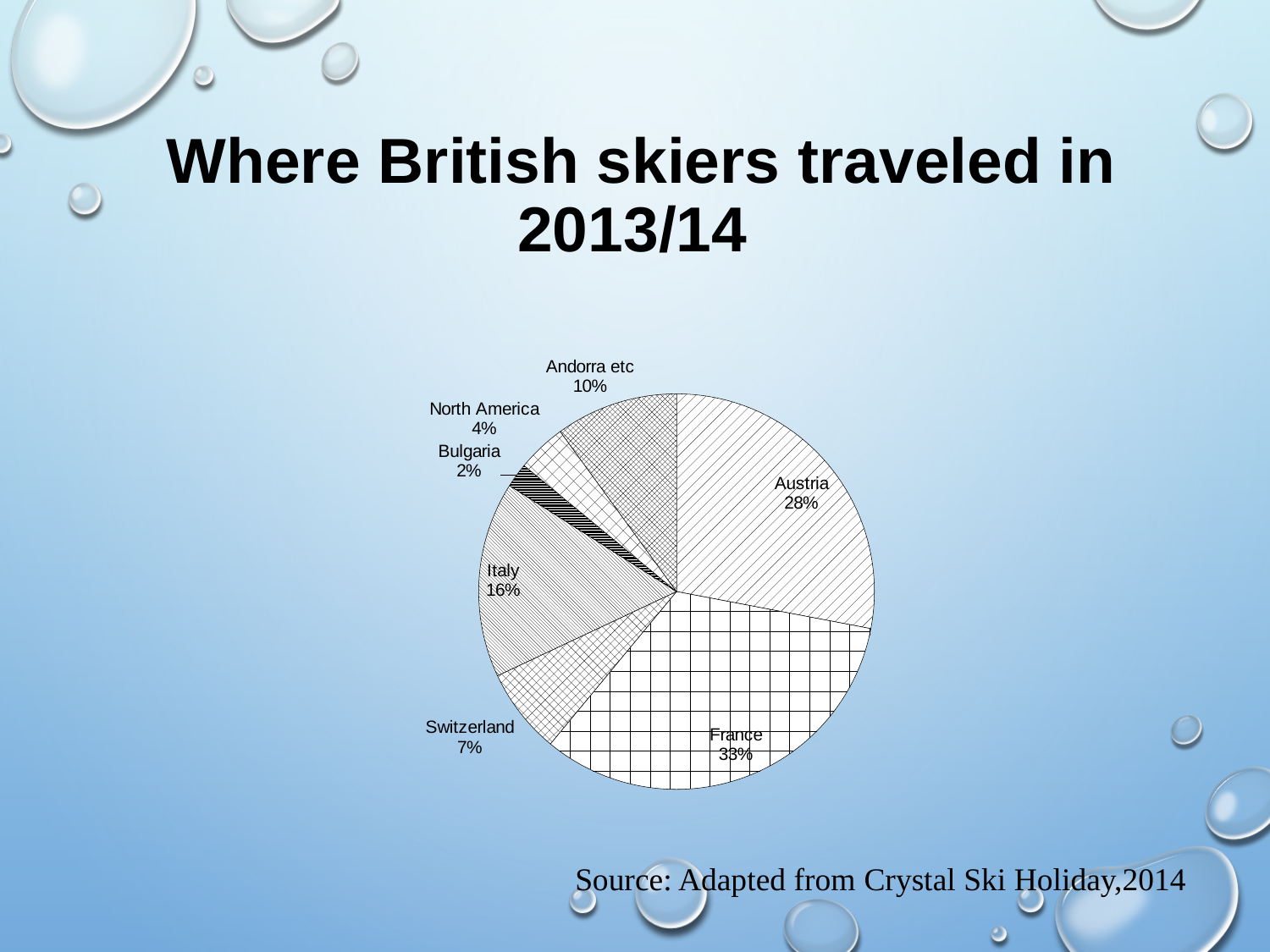

# Where British skiers traveled in 2013/14

### Chart

| Category |  |
|---|---|
| Austia | 0.28 |
| France | 0.33 |
| Switzerland | 0.07 |
| Italy | 0.16 |
| Bulgaria | 0.02 |
| North America | 0.04 |
| Andorra etc | 0.1 |
Source: Adapted from Crystal Ski Holiday,2014